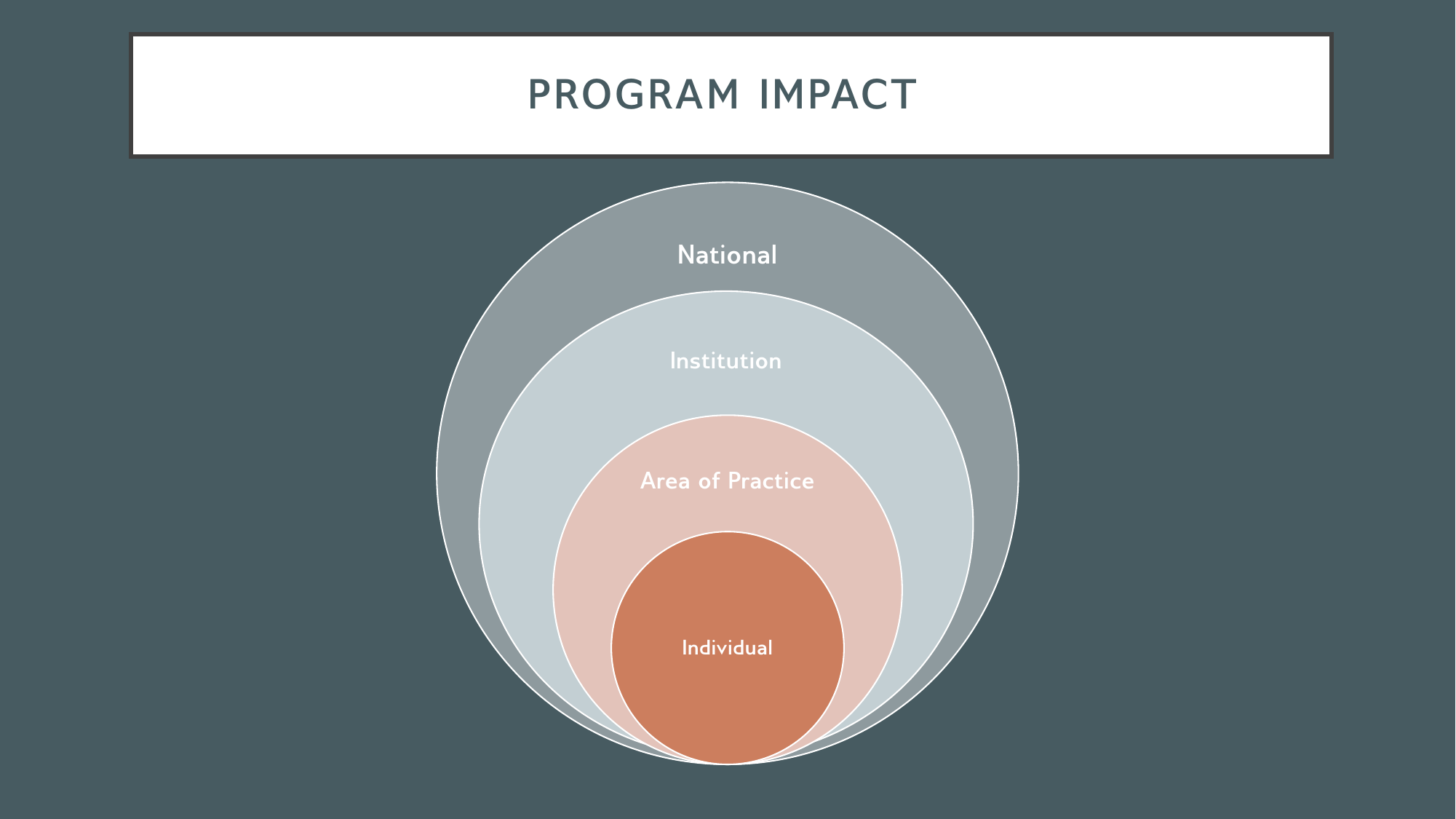

# Program Impact
National
Institution
Area of Practice
Individual